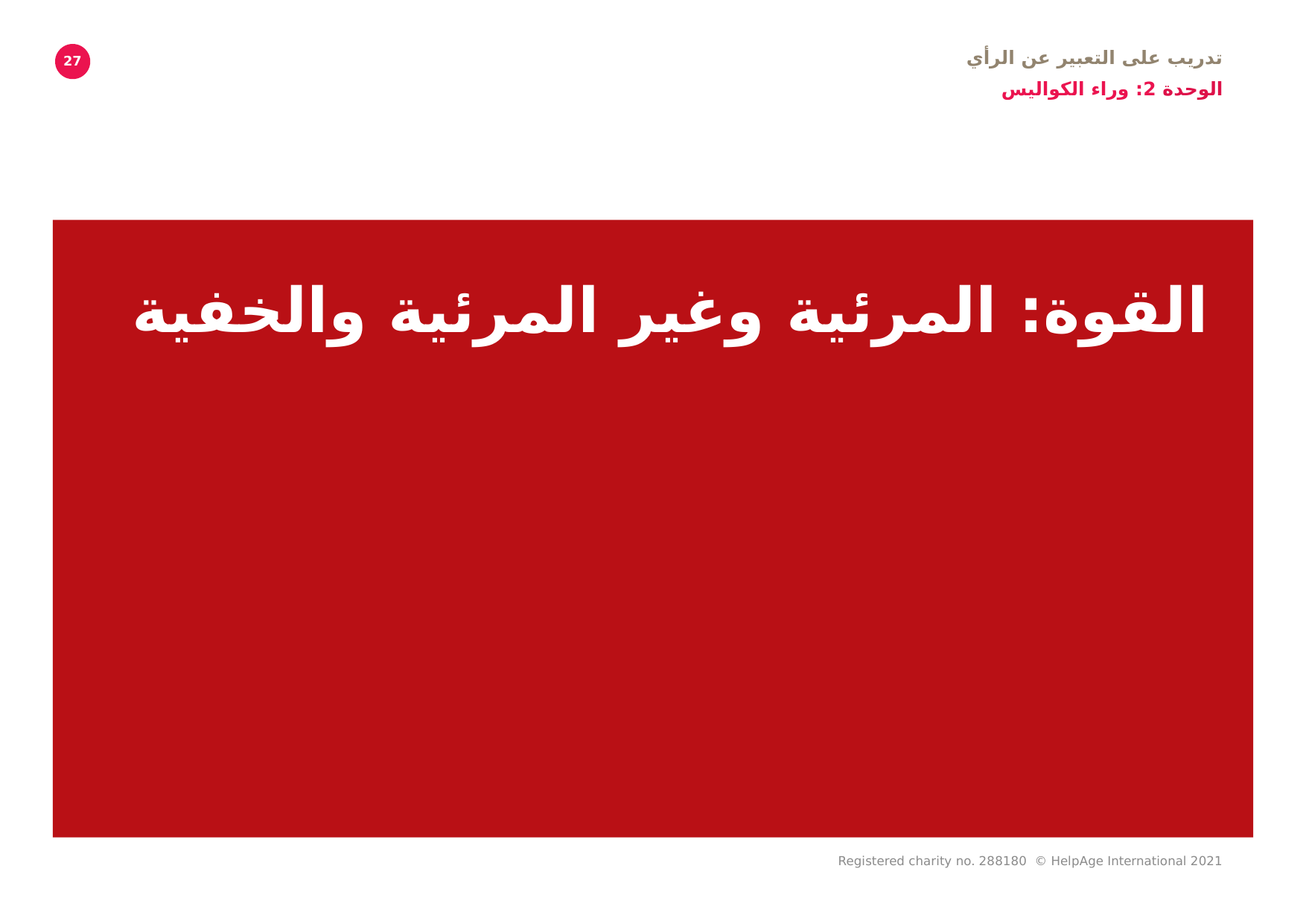

تدريب على التعبير عن الرأي
الوحدة 2: وراء الكواليس

27
# القوة: المرئية وغير المرئية والخفية